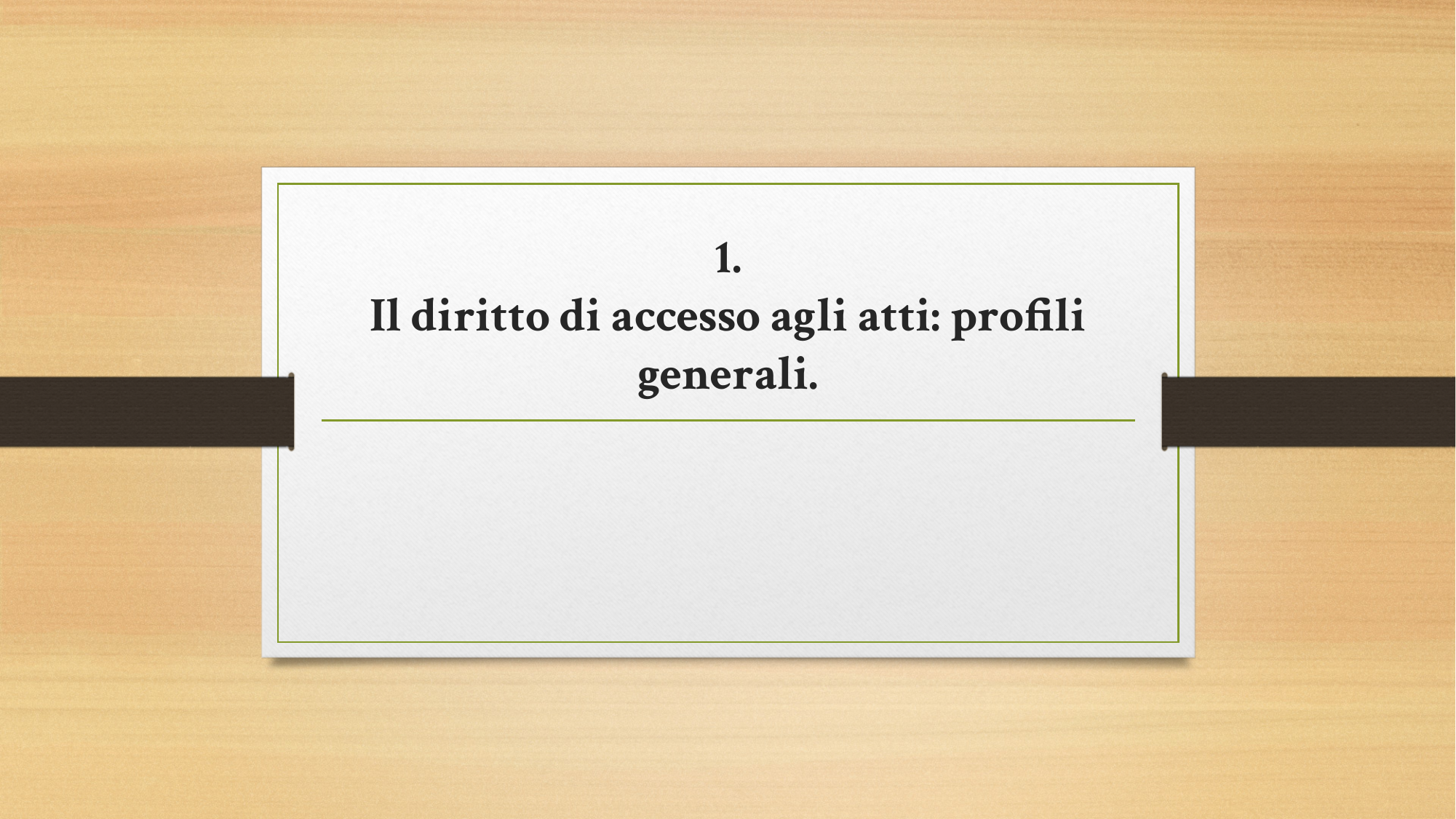

# 1. Il diritto di accesso agli atti: profili generali.